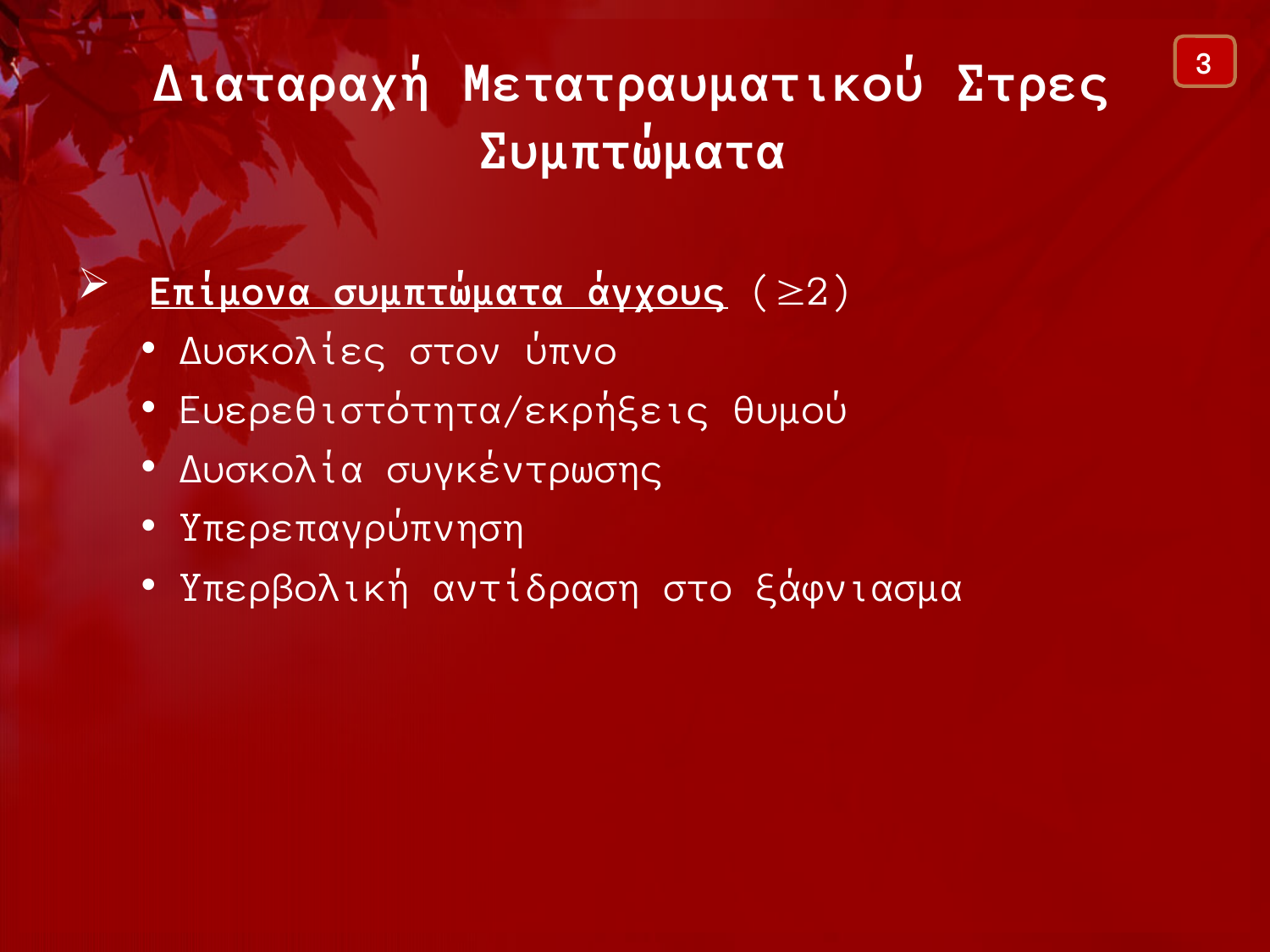

3
# Διαταραχή Μετατραυματικού Στρες Συμπτώματα
Επίμονα συμπτώματα άγχους (≥2)
Δυσκολίες στον ύπνο
Ευερεθιστότητα/εκρήξεις θυμού
Δυσκολία συγκέντρωσης
Υπερεπαγρύπνηση
Υπερβολική αντίδραση στο ξάφνιασμα